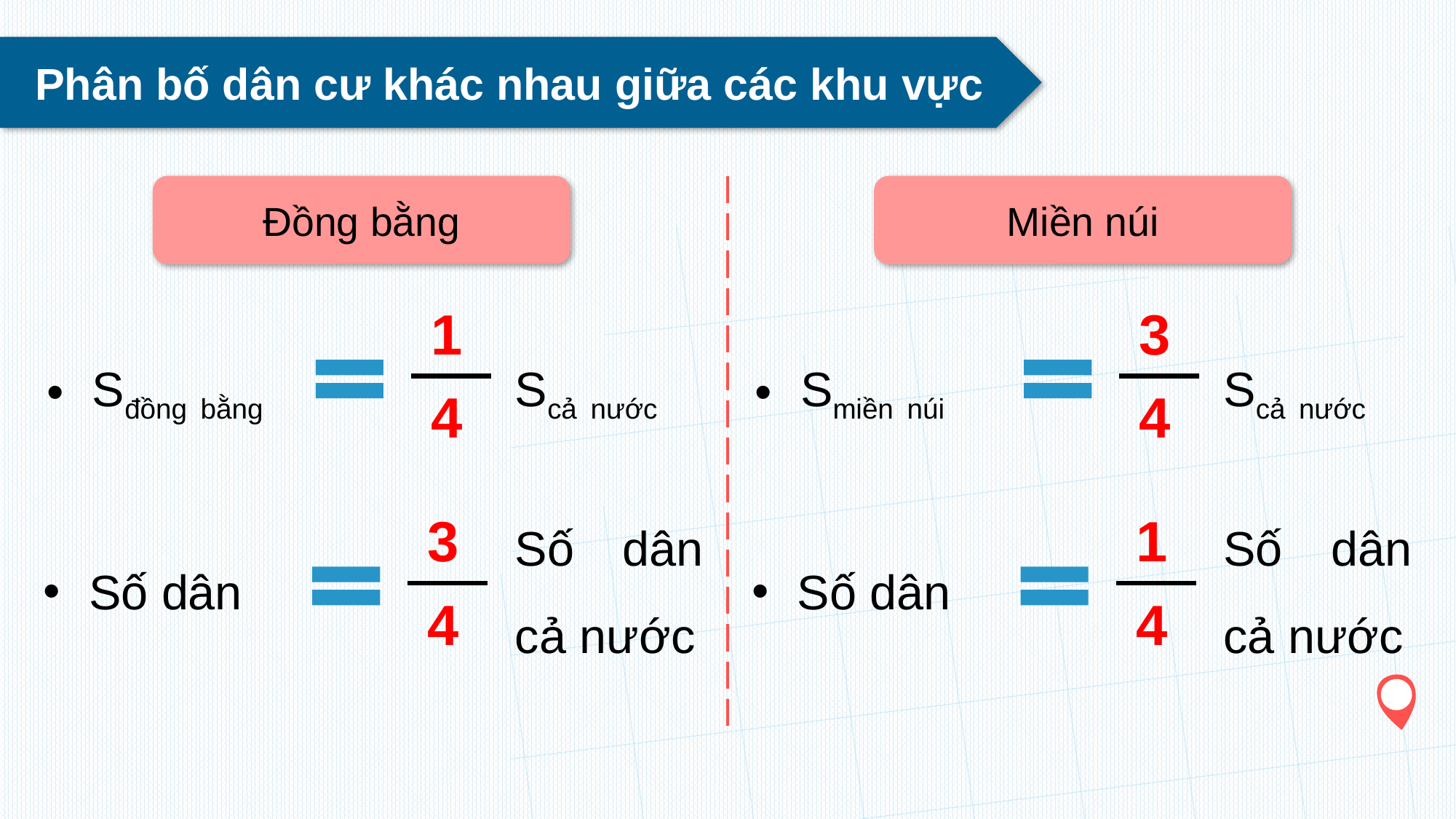

Phân bố dân cư khác nhau giữa các khu vực
Đồng bằng
Miền núi
1
4
Sđồng bằng
Scả nước

3
4
Smiền núi
Scả nước

Số dân cả nước
3
4
Số dân

Số dân cả nước
1
4
Số dân